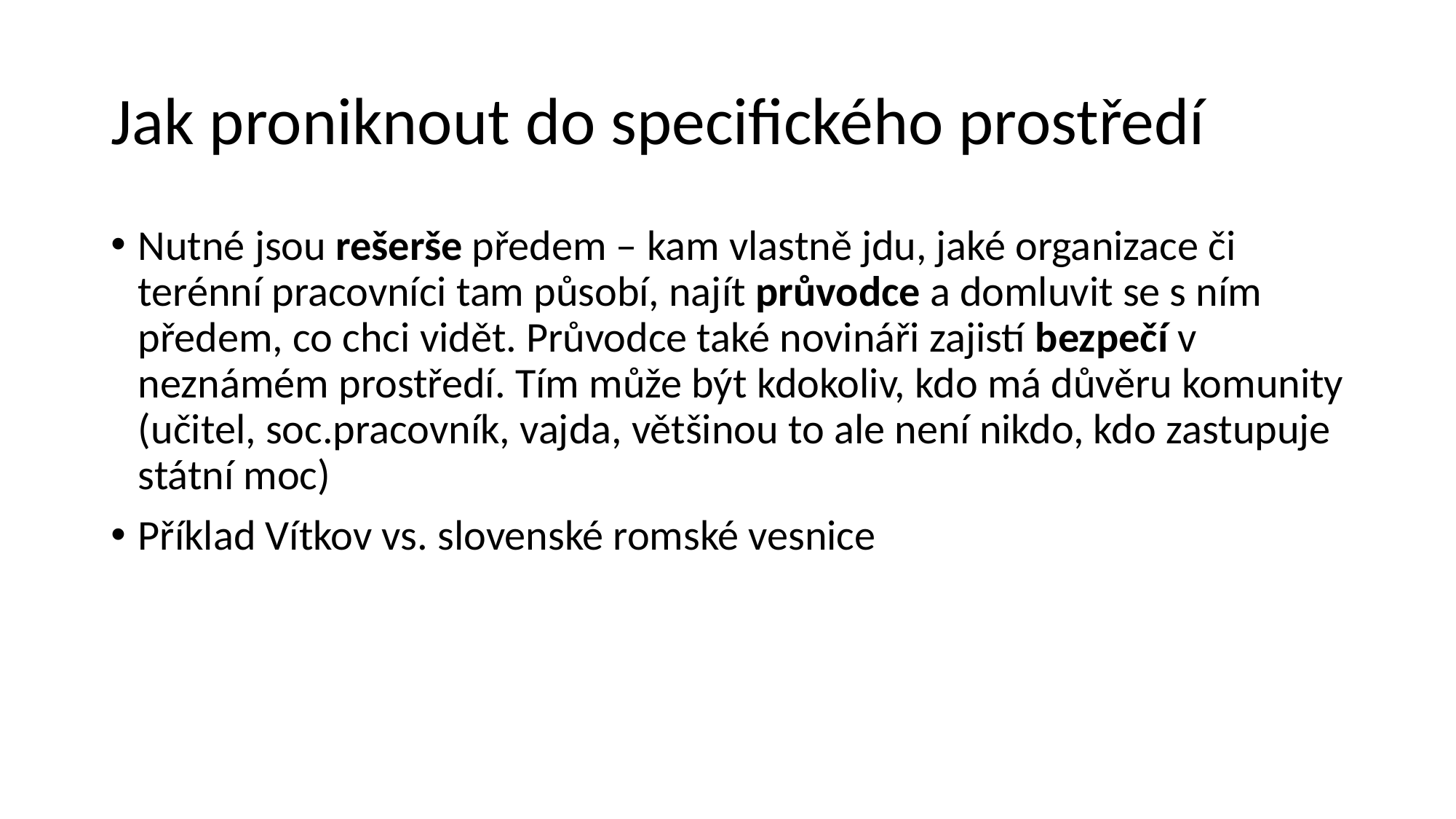

# Jak proniknout do specifického prostředí
Nutné jsou rešerše předem – kam vlastně jdu, jaké organizace či terénní pracovníci tam působí, najít průvodce a domluvit se s ním předem, co chci vidět. Průvodce také novináři zajistí bezpečí v neznámém prostředí. Tím může být kdokoliv, kdo má důvěru komunity (učitel, soc.pracovník, vajda, většinou to ale není nikdo, kdo zastupuje státní moc)
Příklad Vítkov vs. slovenské romské vesnice